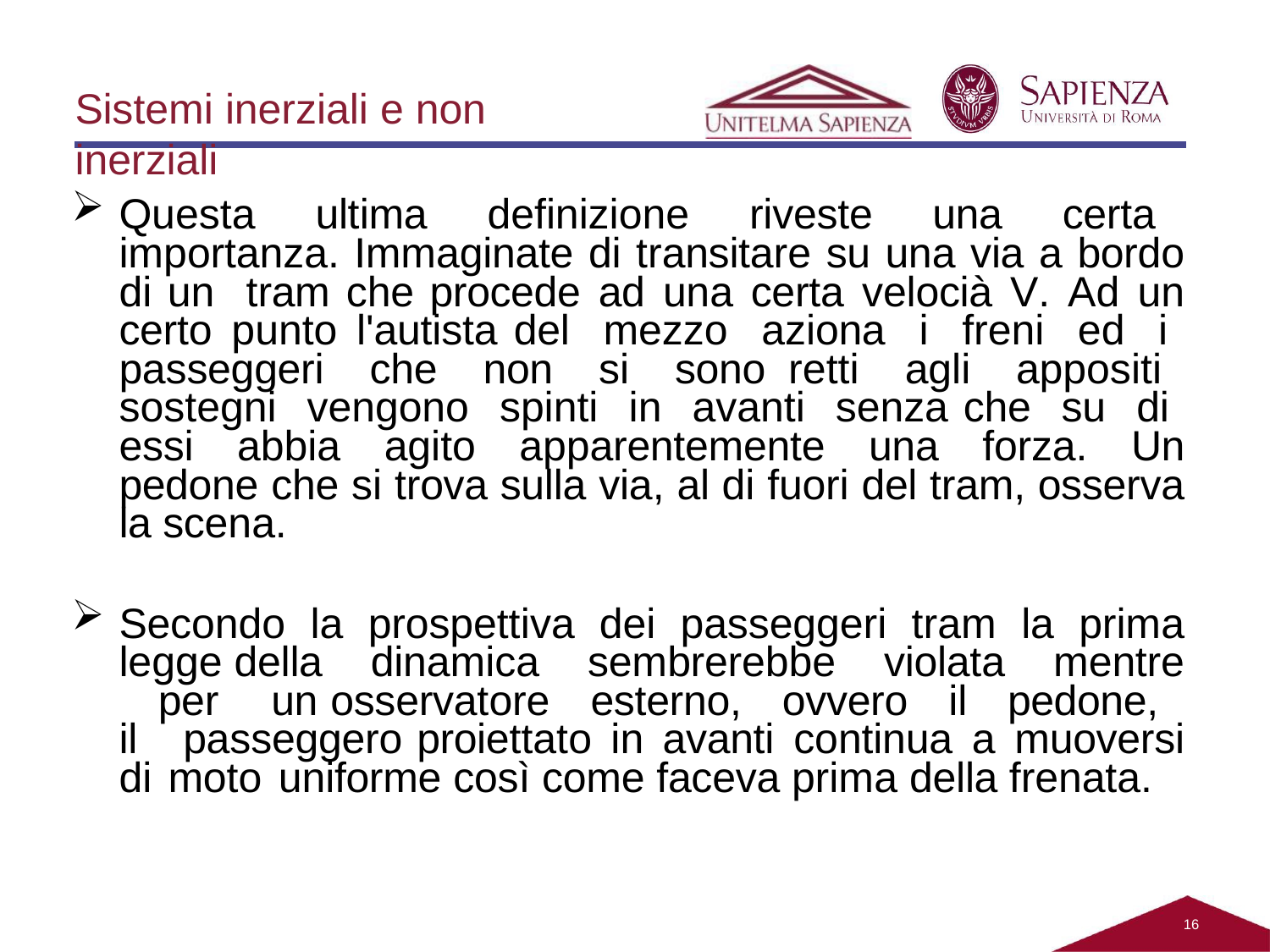

Sistemi inerziali e non inerziali
Questa  ultima  definizione  riveste  una  certa  importanza. Immaginate di transitare su una via a bordo di un  tram che procede ad una certa velocià V. Ad un certo punto l'autista del  mezzo  aziona  i  freni  ed  i  passeggeri  che  non  si  sono retti  agli  appositi  sostegni  vengono  spinti  in  avanti  senza che  su  di  essi  abbia  agito  apparentemente  una  forza.  Un pedone che si trova sulla via, al di fuori del tram, osserva la scena.

Secondo la prospettiva dei passeggeri tram la prima legge della    dinamica    sembrerebbe    violata    mentre    per    un osservatore   esterno,   ovvero   il   pedone,   il   passeggero proiettato in avanti continua a muoversi di moto uniforme così come faceva prima della frenata.
16